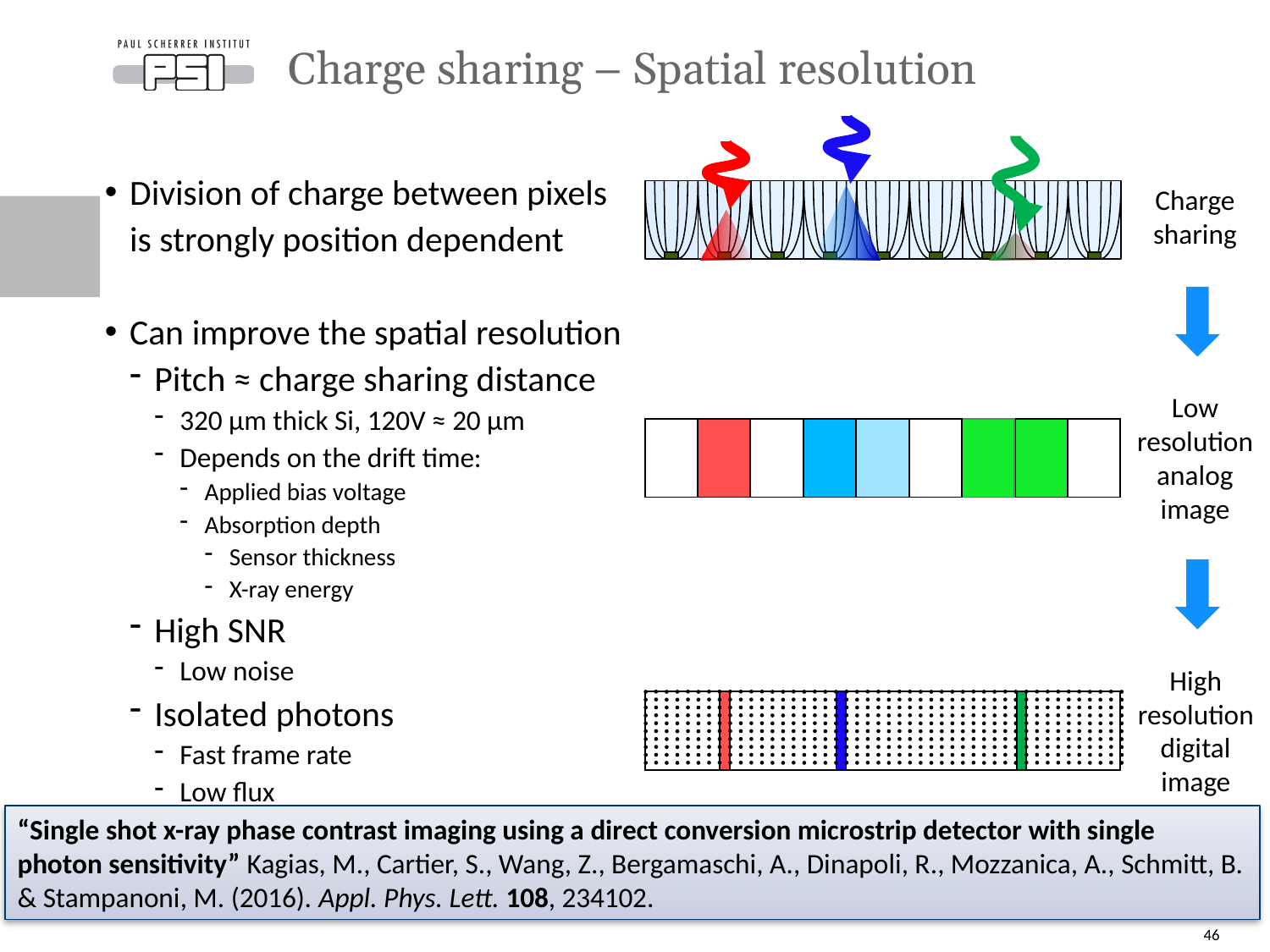

# Charge sharing – Spatial resolution

Charge sharing
Division of charge between pixels is strongly position dependent

Can improve the spatial resolution
Pitch ≈ charge sharing distance
320 µm thick Si, 120V ≈ 20 µm
Depends on the drift time:
Applied bias voltage
Absorption depth
Sensor thickness
X-ray energy
High SNR
Low noise
Isolated photons
Fast frame rate
Low flux

Low resolution analog image

High resolution digital image

“Single shot x-ray phase contrast imaging using a direct conversion microstrip detector with single photon sensitivity” Kagias, M., Cartier, S., Wang, Z., Bergamaschi, A., Dinapoli, R., Mozzanica, A., Schmitt, B. & Stampanoni, M. (2016). Appl. Phys. Lett. 108, 234102.
46